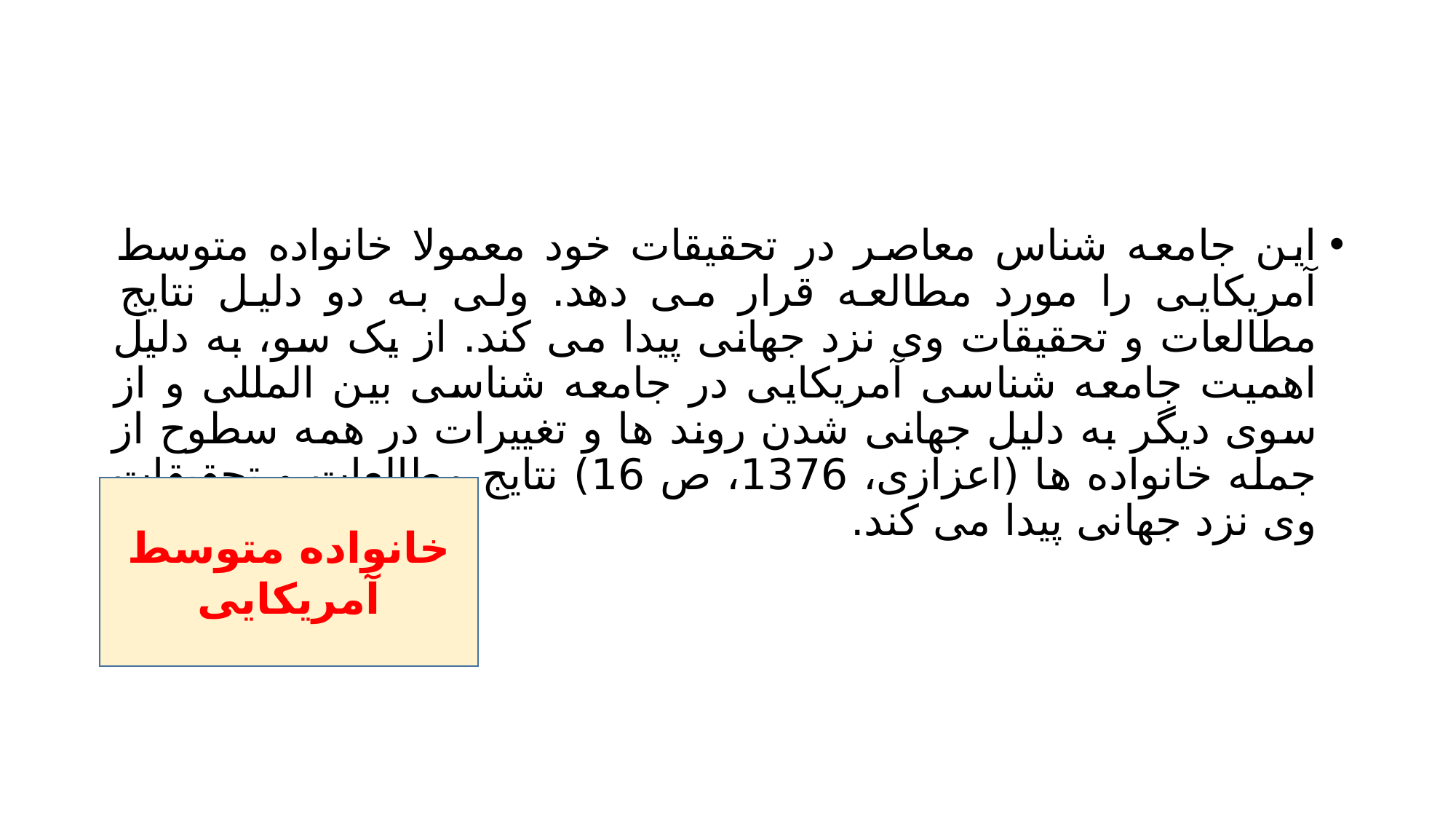

#
این جامعه شناس معاصر در تحقیقات خود معمولا خانواده متوسط آمریکایی را مورد مطالعه قرار می دهد. ولی به دو دلیل نتایج مطالعات و تحقیقات وی نزد جهانی پیدا می کند. از یک سو، به دلیل اهمیت جامعه شناسی آمریکایی در جامعه شناسی بین المللی و از سوی دیگر به دلیل جهانی شدن روند ها و تغییرات در همه سطوح از جمله خانواده ها (اعزازی، 1376، ص 16) نتایج مطالعات و تحقیقات وی نزد جهانی پیدا می کند.
خانواده متوسط آمریکایی